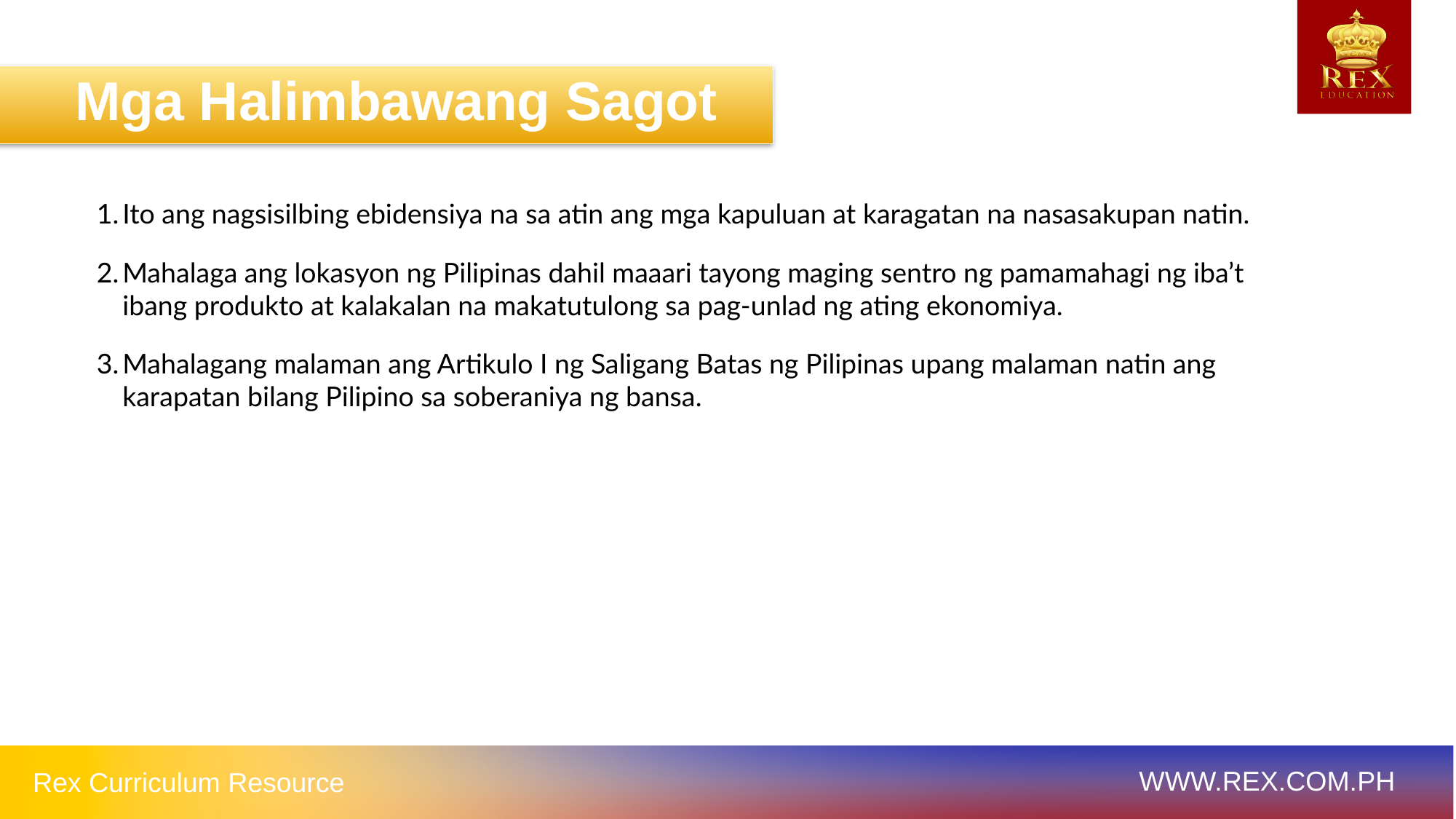

Mga Halimbawang Sagot

Ito ang nagsisilbing ebidensiya na sa atin ang mga kapuluan at karagatan na nasasakupan natin.
Mahalaga ang lokasyon ng Pilipinas dahil maaari tayong maging sentro ng pamamahagi ng iba’t ibang produkto at kalakalan na makatutulong sa pag-unlad ng ating ekonomiya.
Mahalagang malaman ang Artikulo I ng Saligang Batas ng Pilipinas upang malaman natin ang karapatan bilang Pilipino sa soberaniya ng bansa.